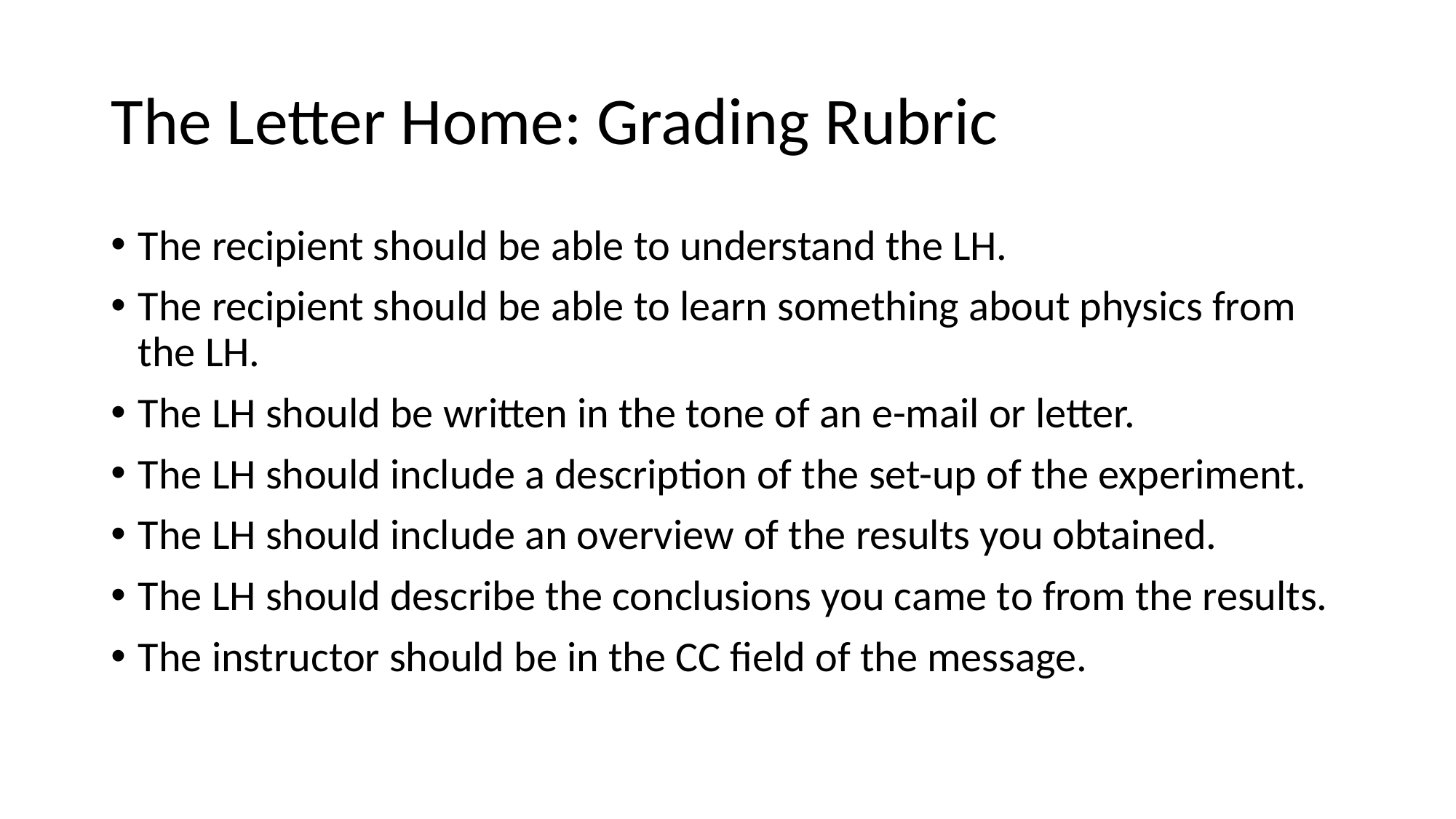

# The Letter Home: Grading Rubric
The recipient should be able to understand the LH.
The recipient should be able to learn something about physics from the LH.
The LH should be written in the tone of an e-mail or letter.
The LH should include a description of the set-up of the experiment.
The LH should include an overview of the results you obtained.
The LH should describe the conclusions you came to from the results.
The instructor should be in the CC field of the message.